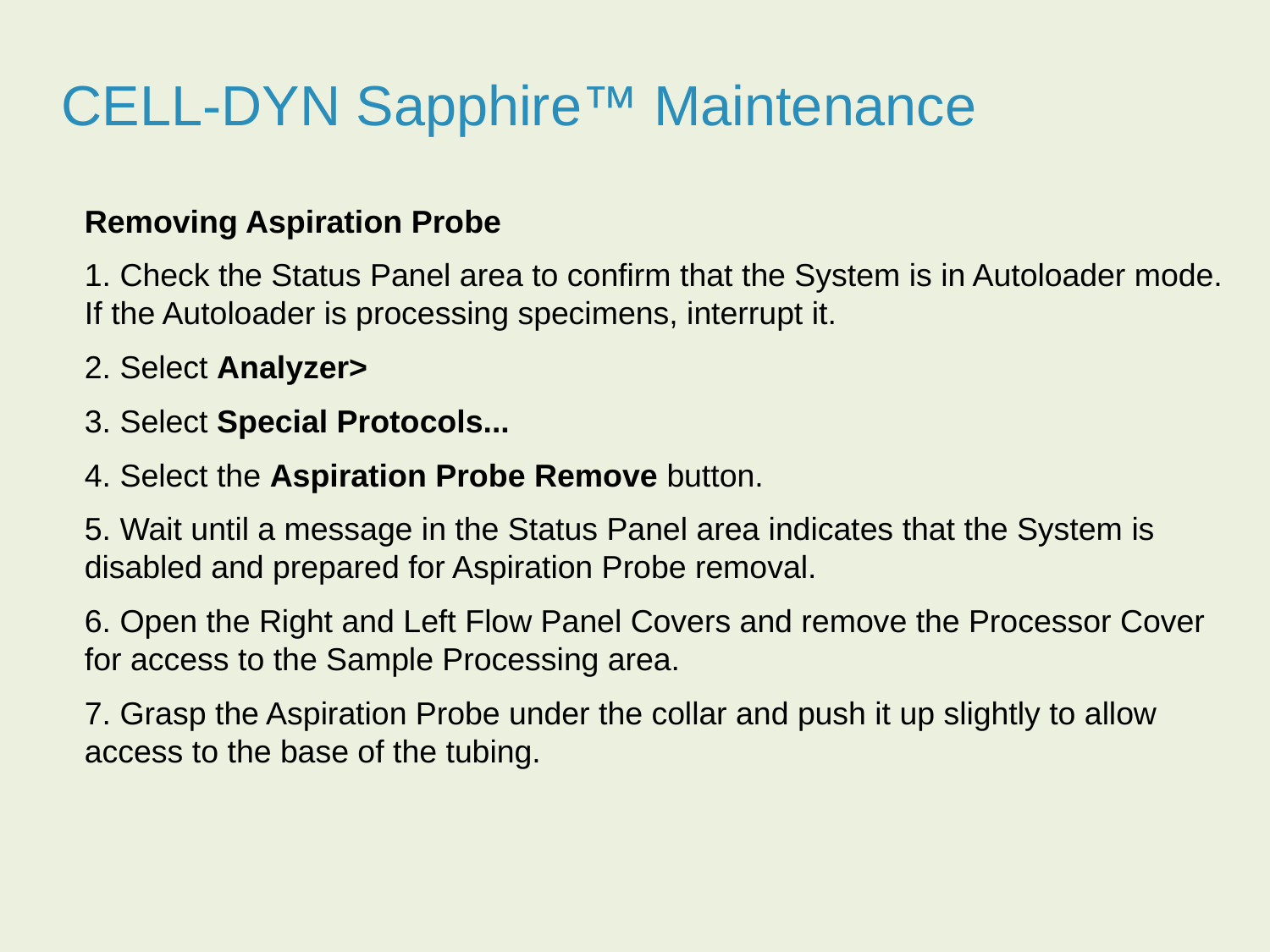

CELL-DYN Sapphire™ Maintenance
Removing Aspiration Probe
1. Check the Status Panel area to confirm that the System is in Autoloader mode. If the Autoloader is processing specimens, interrupt it.
2. Select Analyzer>
3. Select Special Protocols...
4. Select the Aspiration Probe Remove button.
5. Wait until a message in the Status Panel area indicates that the System is disabled and prepared for Aspiration Probe removal.
6. Open the Right and Left Flow Panel Covers and remove the Processor Cover for access to the Sample Processing area.
7. Grasp the Aspiration Probe under the collar and push it up slightly to allow access to the base of the tubing.